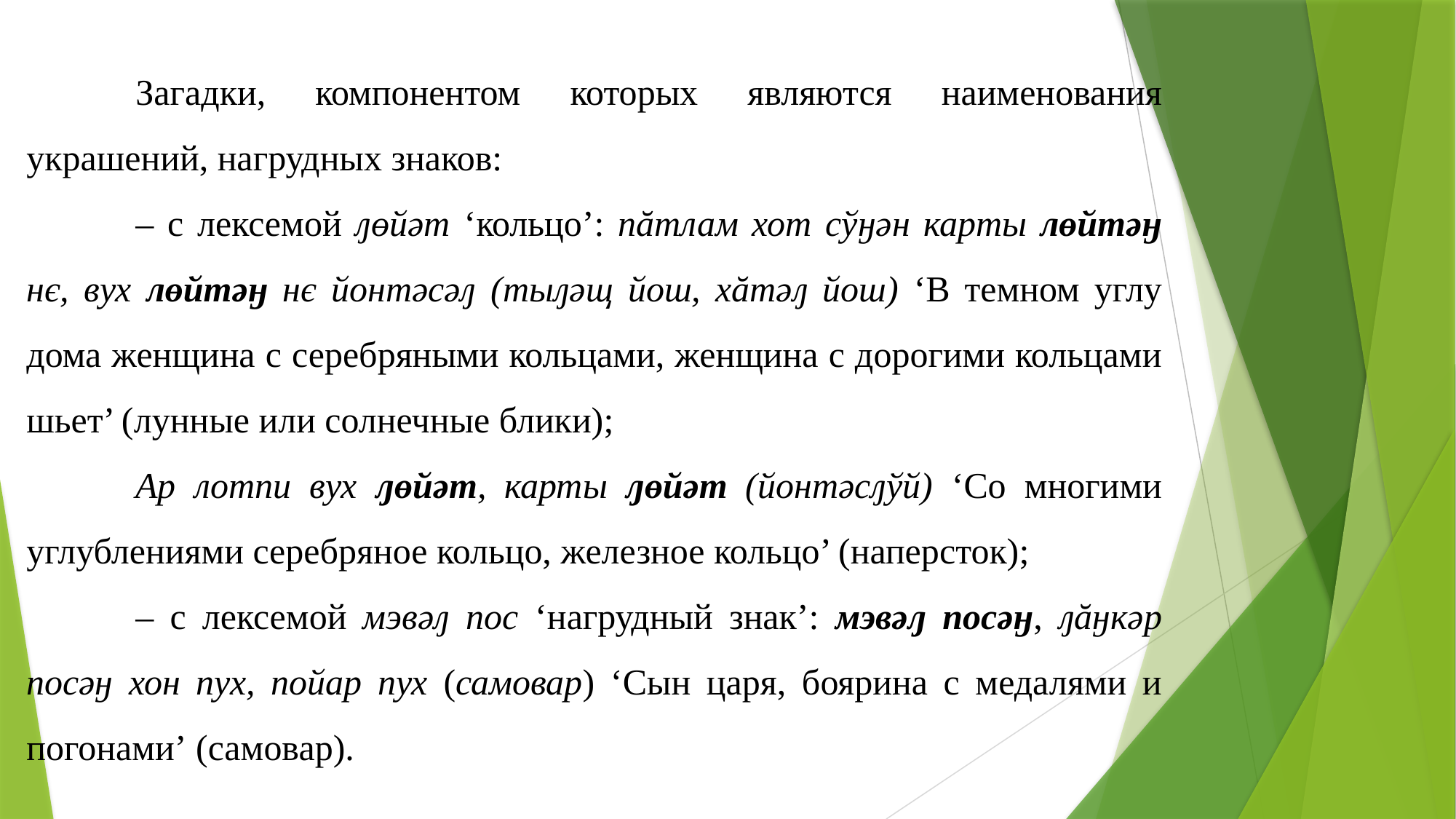

Загадки, компонентом которых являются наименования украшений, нагрудных знаков:
	– с лексемой ԓөйәт ‘кольцо’: пăтлам хот сўӈән карты лөйтәӈ нє, вух лөйтәӈ нє йонтәсәԓ (тыԓәщ йош, хăтәԓ йош) ‘В темном углу дома женщина с серебряными кольцами, женщина с дорогими кольцами шьет’ (лунные или солнечные блики);
	Ар лотпи вух ԓөйәт, карты ԓөйәт (йонтәсԓўй) ‘Со многими углублениями серебряное кольцо, железное кольцо’ (наперсток);
	– с лексемой мэвәԓ пос ‘нагрудный знак’: мэвәԓ посәӈ, ԓăӈкәр посәӈ хон пух, пойар пух (самовар) ‘Сын царя, боярина с медалями и погонами’ (самовар).